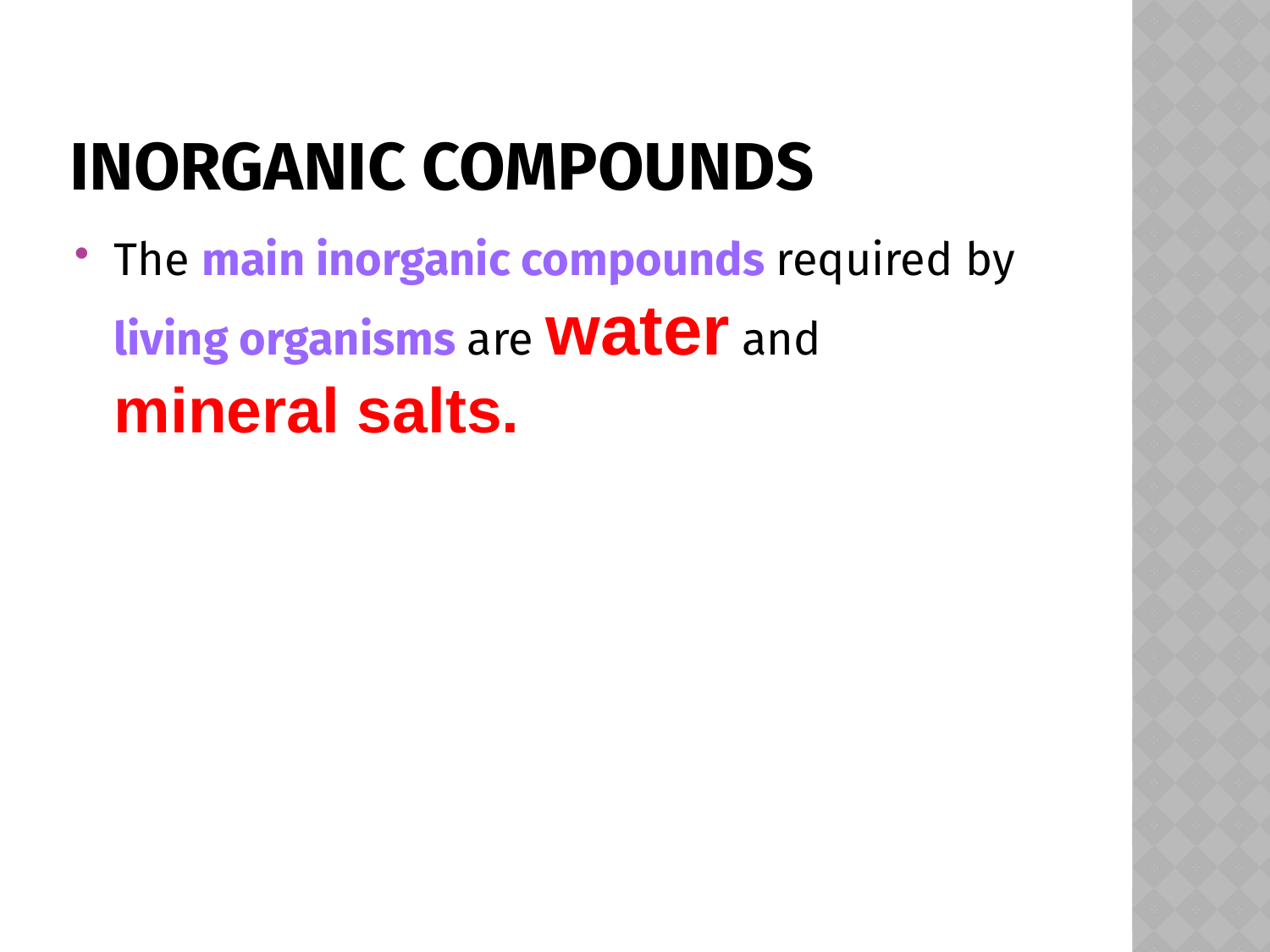

# Inorganic compounds
The main inorganic compounds required by living organisms are water and mineral salts.